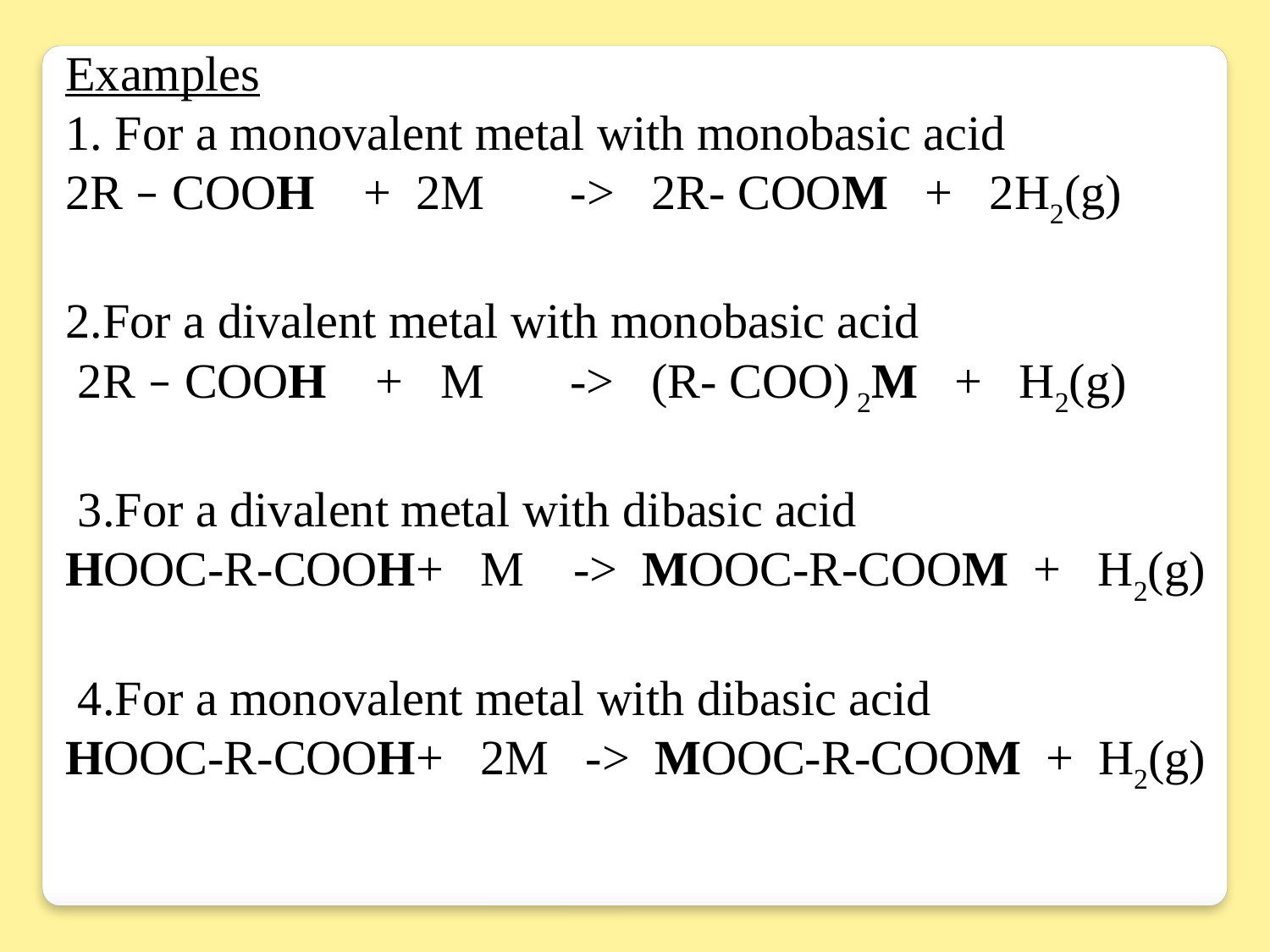

Examples
1. For a monovalent metal with monobasic acid
2R – COOH    +  2M       ->   2R- COOM   +   2H2(g)

2.For a divalent metal with monobasic acid
 2R – COOH    +   M       ->   (R- COO) 2M   +   H2(g)

 3.For a divalent metal with dibasic acid
HOOC-R-COOH+   M    ->  MOOC-R-COOM  +   H2(g)

 4.For a monovalent metal with dibasic acid
HOOC-R-COOH+   2M   ->  MOOC-R-COOM  +  H2(g)